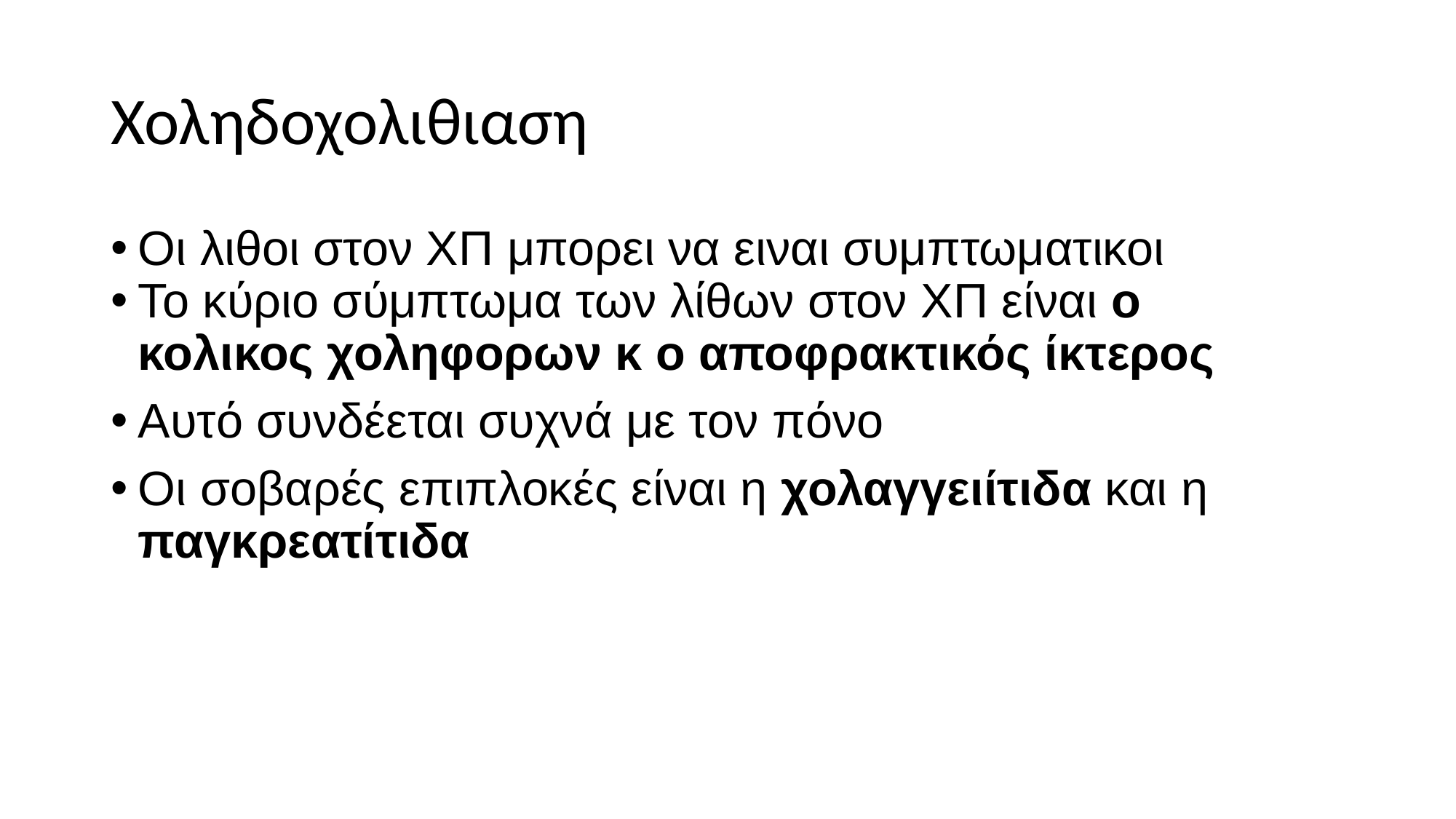

# Χοληδοχολιθιαση
Οι λιθοι στον ΧΠ μπορει να ειναι συμπτωματικοι
Το κύριο σύμπτωμα των λίθων στον ΧΠ είναι ο  κολικος χοληφορων κ ο αποφρακτικός ίκτερος
Αυτό συνδέεται συχνά με τον πόνο
Οι σοβαρές επιπλοκές είναι η χολαγγειίτιδα και η παγκρεατίτιδα